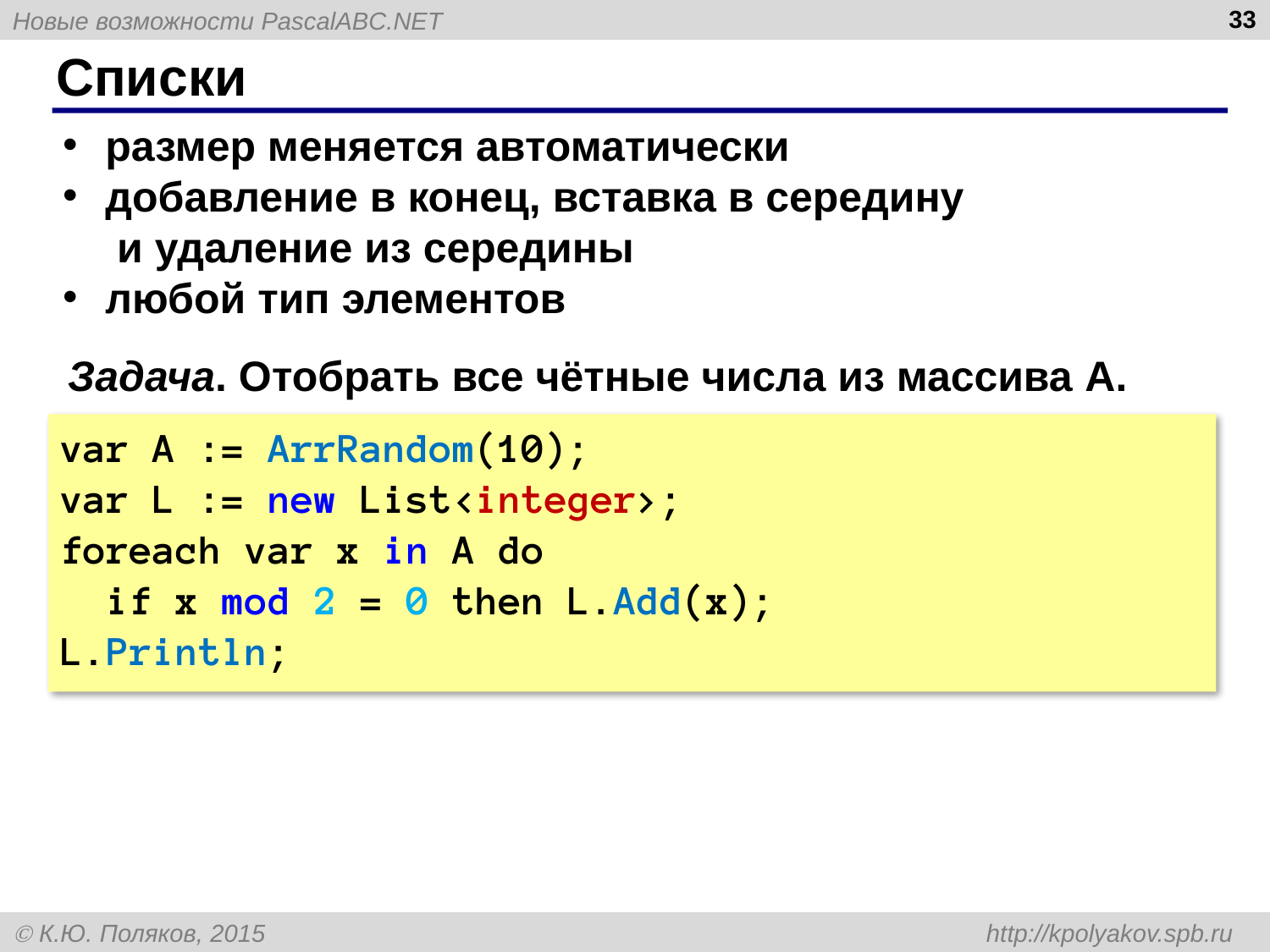

33
# Списки
 размер меняется автоматически
 добавление в конец, вставка в середину
  и удаление из середины
 любой тип элементов
Задача. Отобрать все чётные числа из массива A.
var A := ArrRandom(10);
var L := new List<integer>;
foreach var x in A do
  if x mod 2 = 0 then L.Add(x);
L.Println;